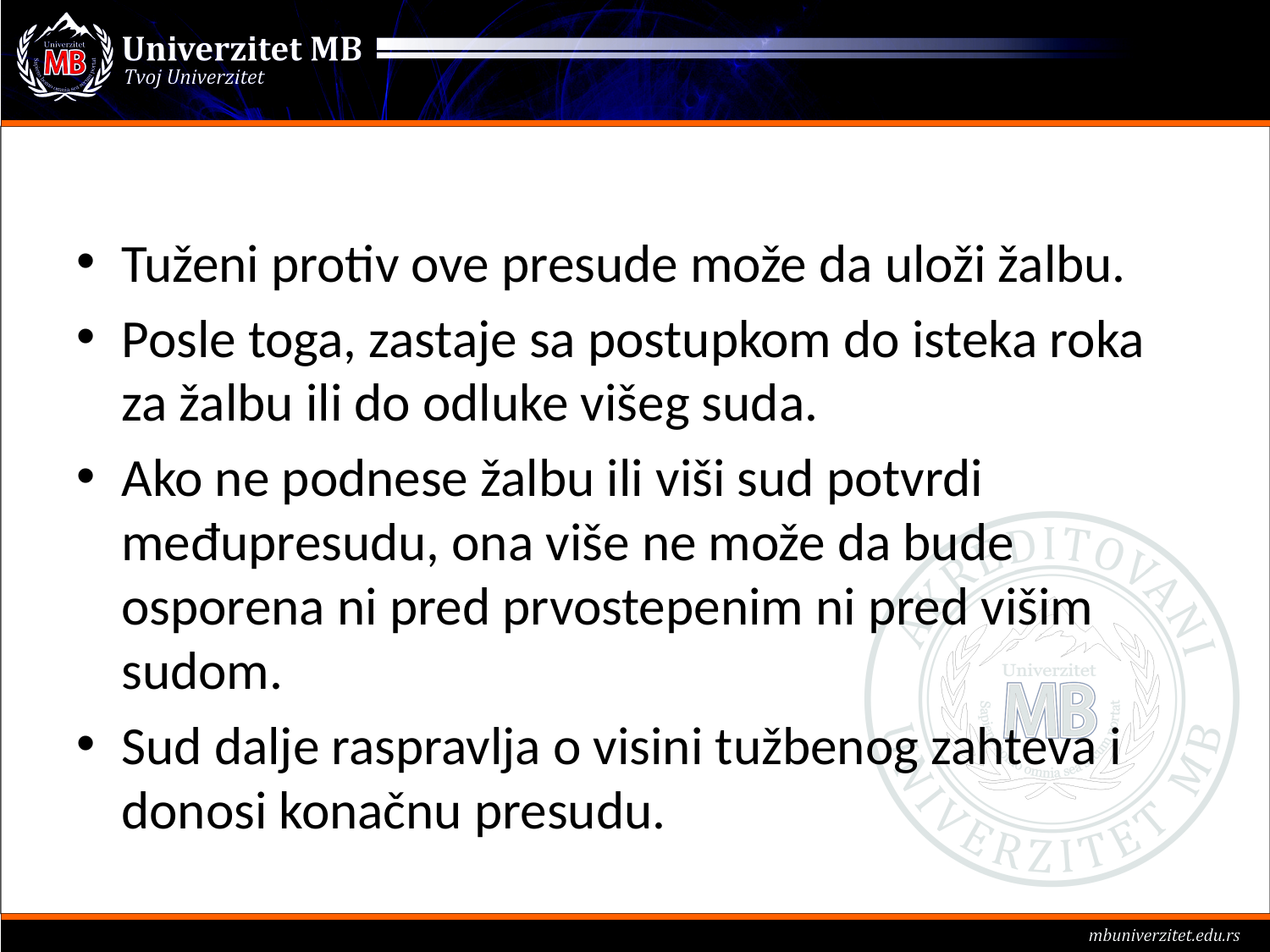

#
Tuženi protiv ove presude može da uloži žalbu.
Posle toga, zastaje sa postupkom do isteka roka za žalbu ili do odluke višeg suda.
Ako ne podnese žalbu ili viši sud potvrdi međupresudu, ona više ne može da bude osporena ni pred prvostepenim ni pred višim sudom.
Sud dalje raspravlja o visini tužbenog zahteva i donosi konačnu presudu.